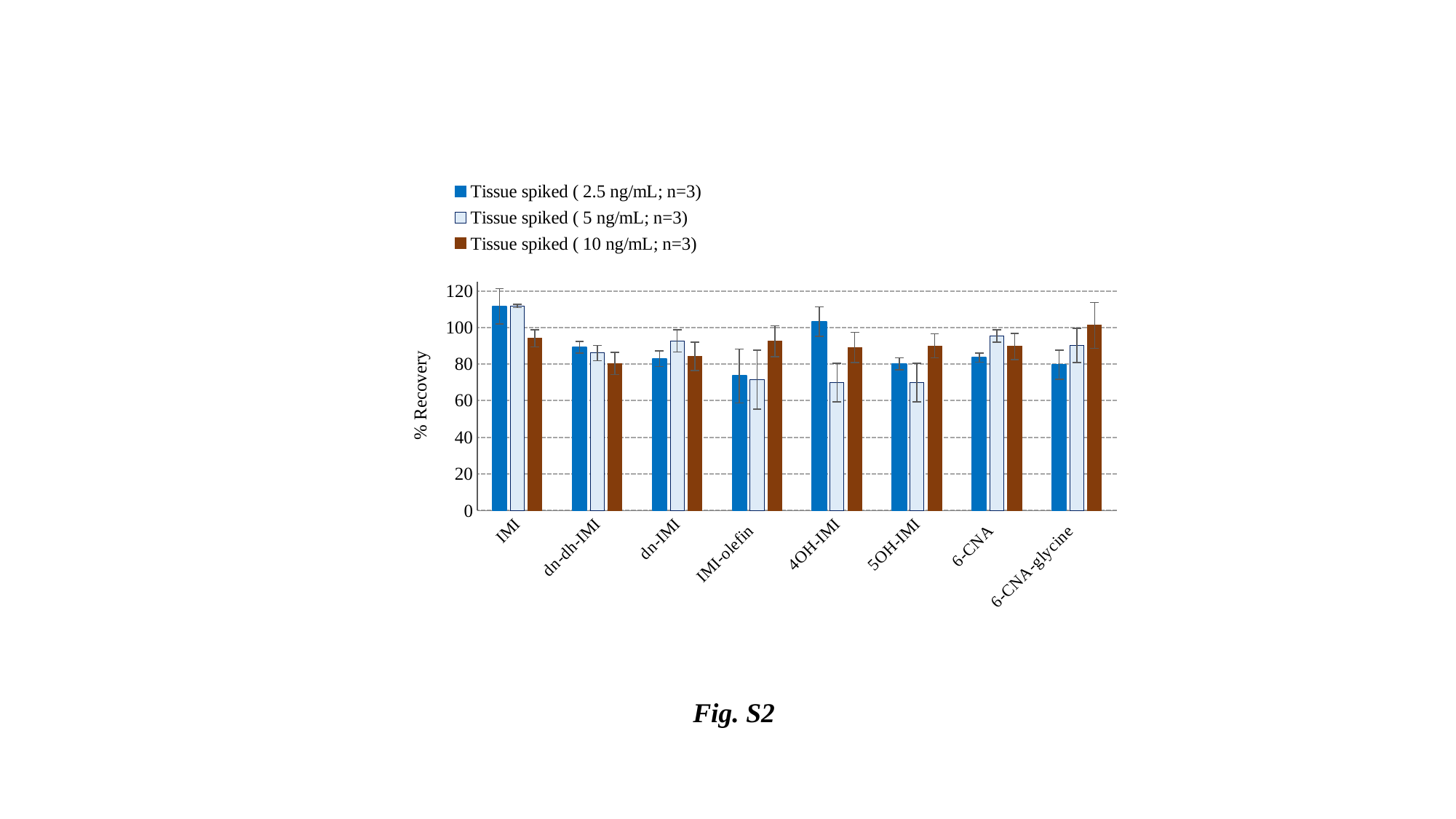

### Chart

| Category | Tissue spiked ( 2.5 ng/mL; n=3) | Tissue spiked ( 5 ng/mL; n=3) | Tissue spiked ( 10 ng/mL; n=3) |
|---|---|---|---|
|  IMI | 111.52557017092722 | 111.72556143163098 | 94.07958082020798 |
| dn-dh-IMI | 89.22311645603872 | 86.07129004484325 | 80.36471473641596 |
| dn-IMI | 83.00856948201304 | 92.68695145512244 | 84.20252412493933 |
|  IMI-olefin   | 73.5367751295297 | 71.5477570941543 | 92.54694454255471 |
| 4OH-IMI | 103.25297693288275 | 69.92378228104555 | 89.20009853648166 |
| 5OH-IMI | 80.15115693298601 | 69.91110940660121 | 90.00484247916798 |
| 6-CNA   | 83.56536778547198 | 95.33055189658342 | 89.63580285374258 |
| 6-CNA-glycine   | 79.70536605343744 | 90.21172537522988 | 101.19653551508458 |
Fig. S2